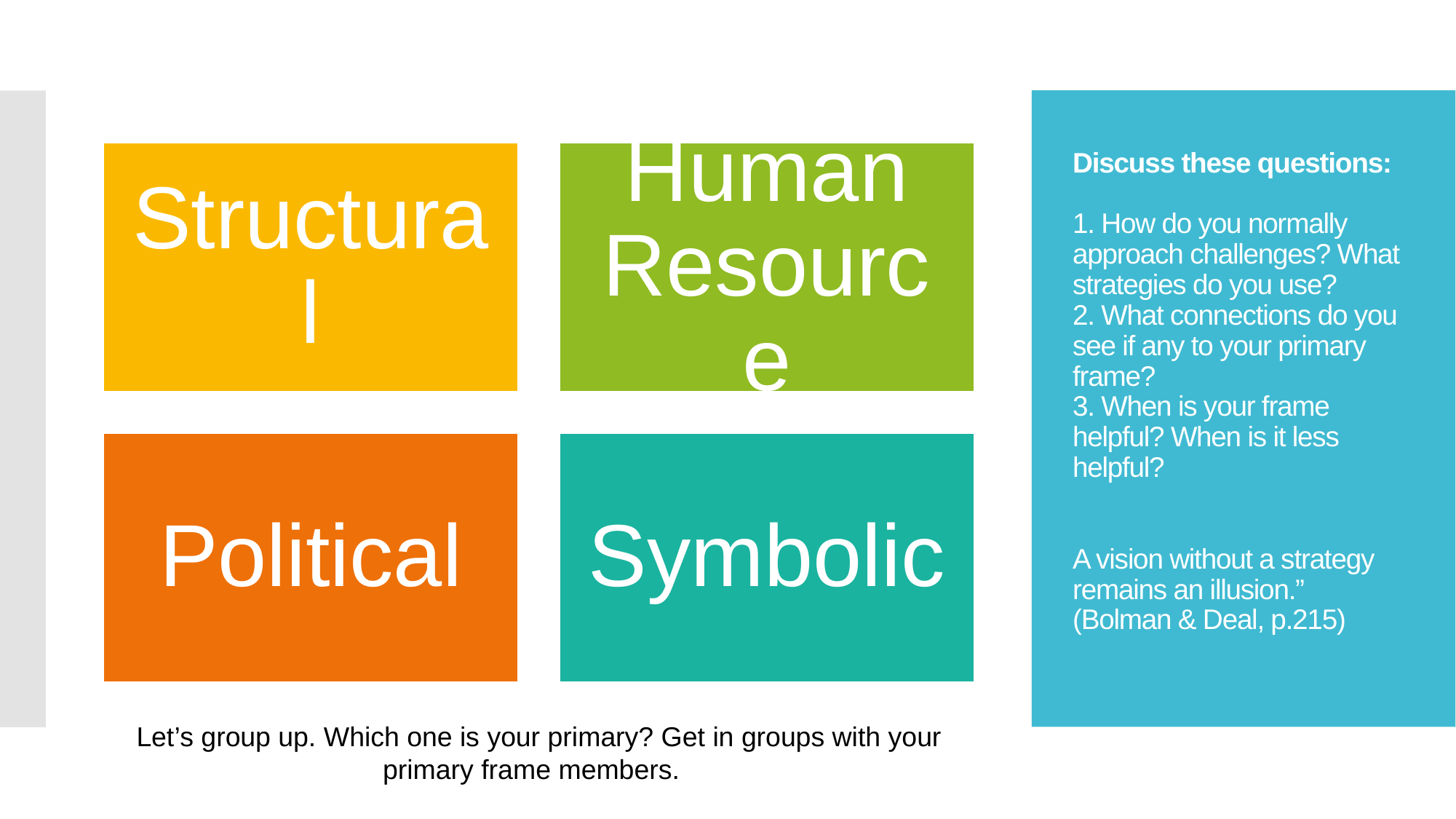

Structural
Human Resource
Political
Symbolic
# Discuss these questions: 1. How do you normally approach challenges? What strategies do you use? 2. What connections do you see if any to your primary frame? 3. When is your frame helpful? When is it less helpful? A vision without a strategy remains an illusion.” (Bolman & Deal, p.215)
Let’s group up. Which one is your primary? Get in groups with your primary frame members.